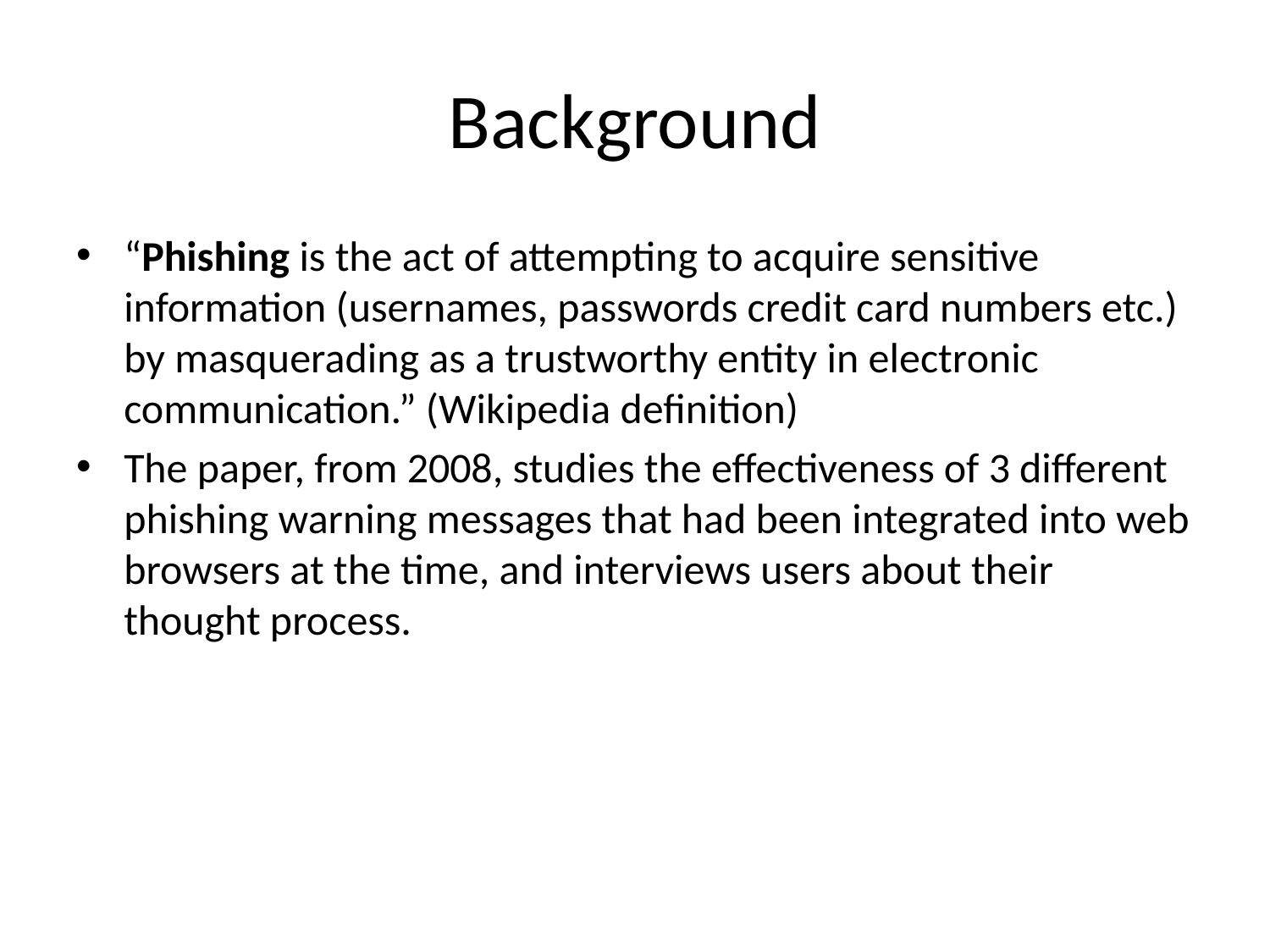

# Background
“Phishing is the act of attempting to acquire sensitive information (usernames, passwords credit card numbers etc.) by masquerading as a trustworthy entity in electronic communication.” (Wikipedia definition)
The paper, from 2008, studies the effectiveness of 3 different phishing warning messages that had been integrated into web browsers at the time, and interviews users about their thought process.